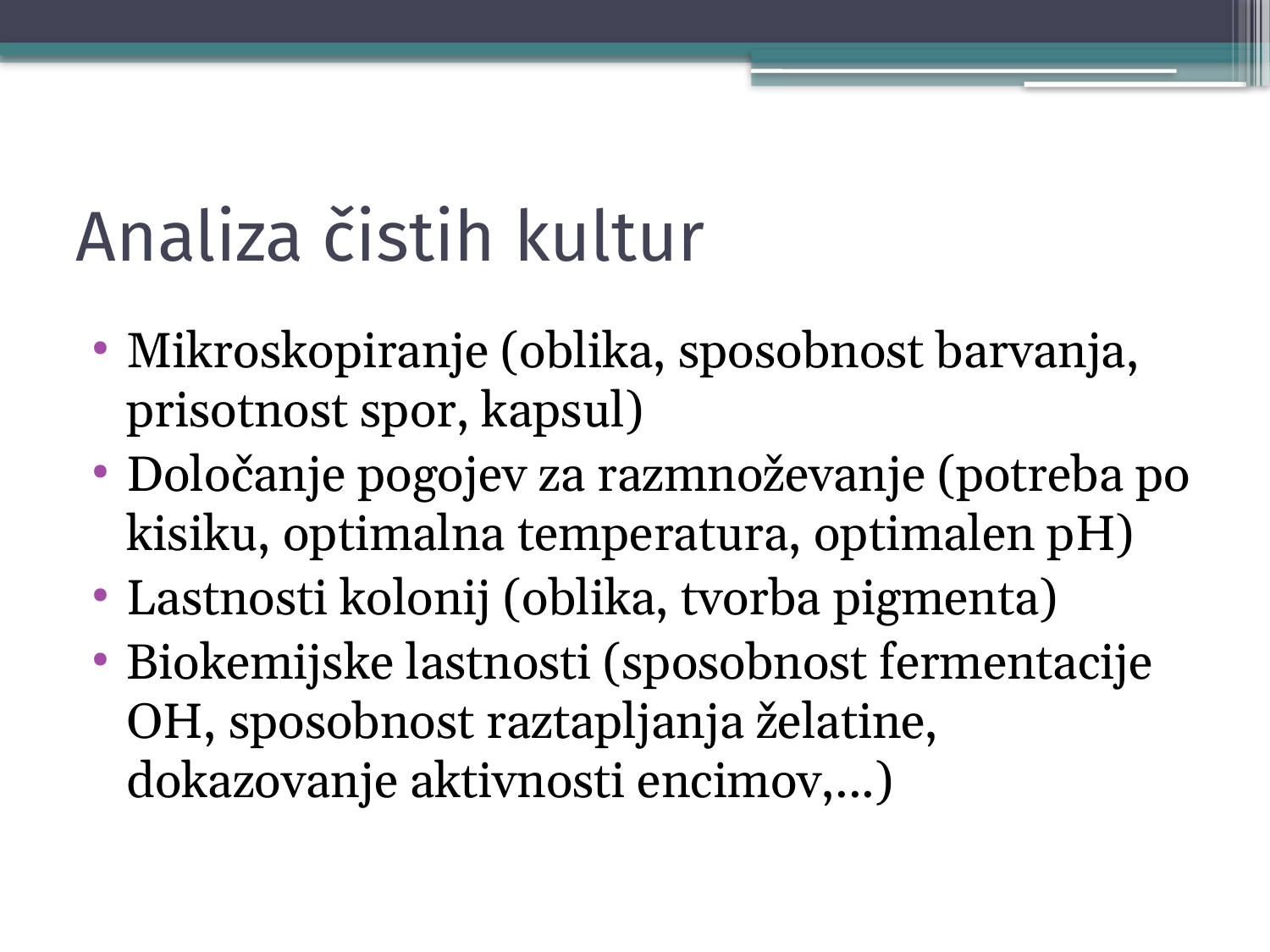

# Analiza čistih kultur
Mikroskopiranje (oblika, sposobnost barvanja, prisotnost spor, kapsul)
Določanje pogojev za razmnoževanje (potreba po kisiku, optimalna temperatura, optimalen pH)
Lastnosti kolonij (oblika, tvorba pigmenta)
Biokemijske lastnosti (sposobnost fermentacije OH, sposobnost raztapljanja želatine, dokazovanje aktivnosti encimov,...)